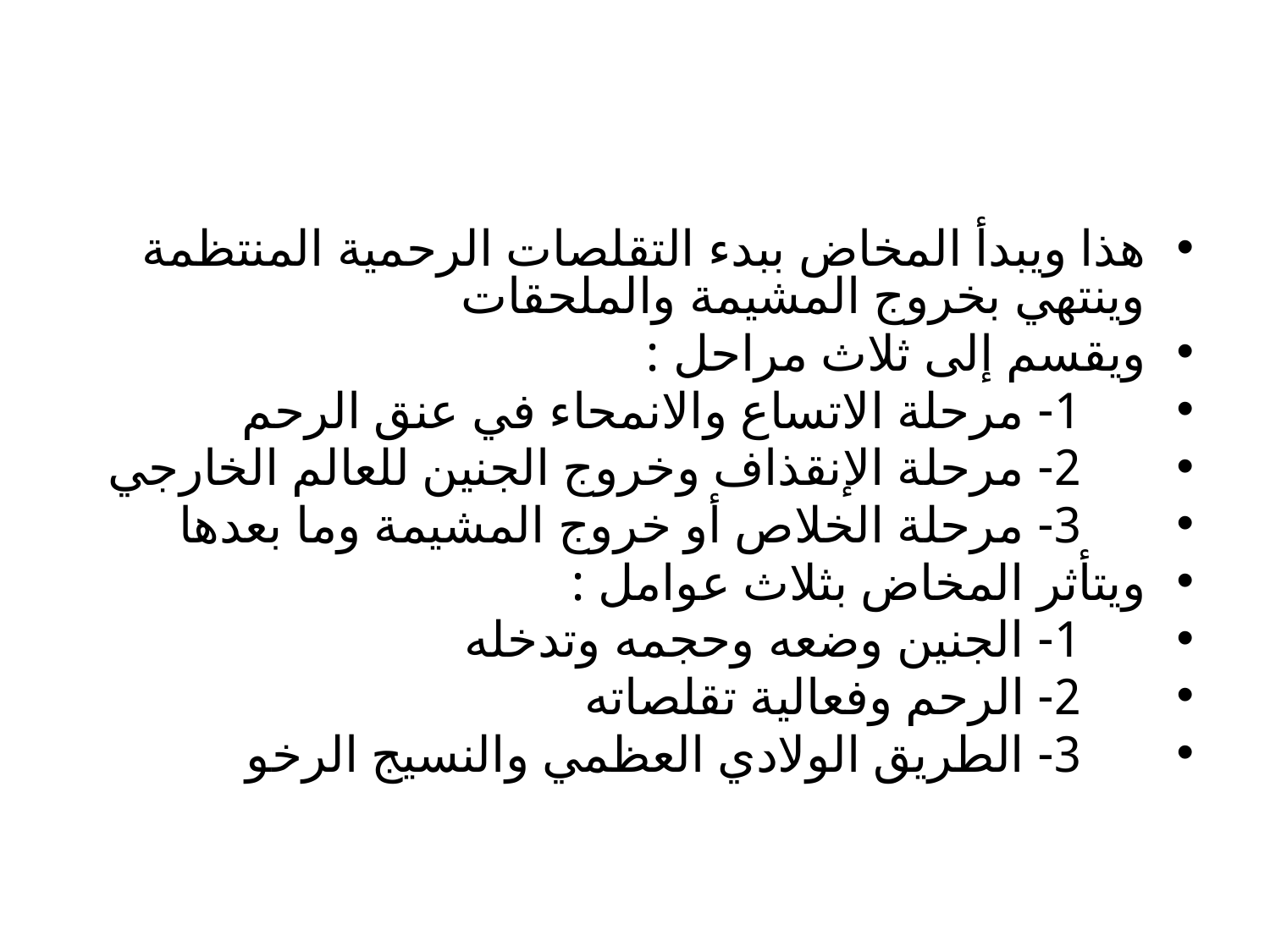

#
هذا ويبدأ المخاض ببدء التقلصات الرحمية المنتظمة وينتهي بخروج المشيمة والملحقات
ويقسم إلى ثلاث مراحل :
     1- مرحلة الاتساع والانمحاء في عنق الرحم
     2- مرحلة الإنقذاف وخروج الجنين للعالم الخارجي
     3- مرحلة الخلاص أو خروج المشيمة وما بعدها
ويتأثر المخاض بثلاث عوامل :
     1- الجنين وضعه وحجمه وتدخله
     2- الرحم وفعالية تقلصاته
     3- الطريق الولادي العظمي والنسيج الرخو